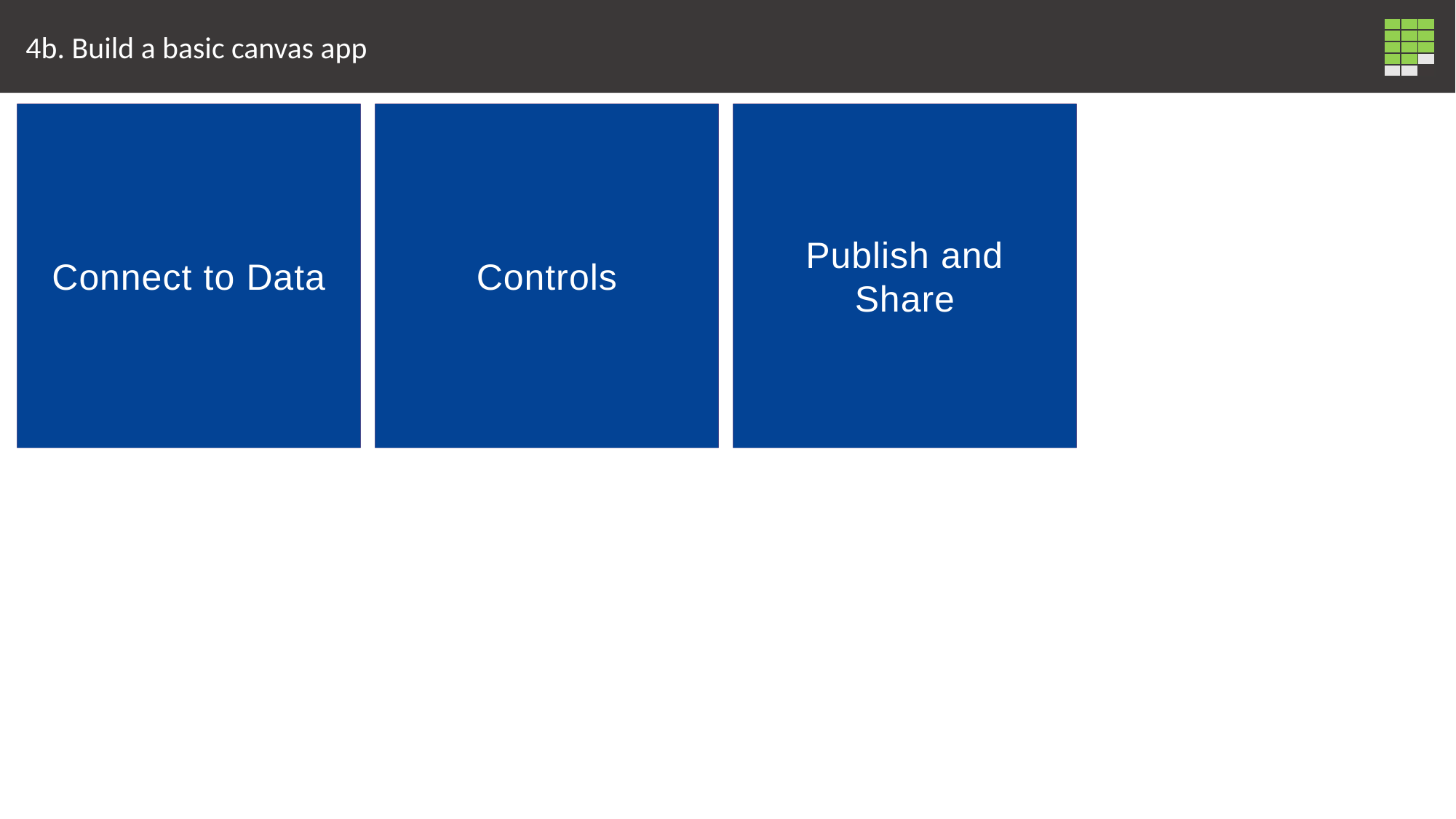

4b. Build a basic canvas app
|  |  |  |
| --- | --- | --- |
|  |  |  |
|  |  |  |
|  |  |  |
|  |  |  |
Connect to Data

In Power Apps, add a data connection to an existing canvas app or to an app that you're building from scratch. Your app can connect to SharePoint, Common Data Service, Salesforce, OneDrive, or many other data sources.
Connect to Data
Controls

Galleries: Layout containers that hold a set of controls that show records from a data source. Forms: Details about your data and let you create and edit records. Media: Background images, camera button, a barcode reader, and more. Charts: Perform instant analysis while they're on the road. See the Control Reference for a full list.
Controls
Publish and Share

File > Save As > The Cloud > Save > Share.
Permissions:
Co-Owner (use, edit, share)
User (view only)
Publish and Share